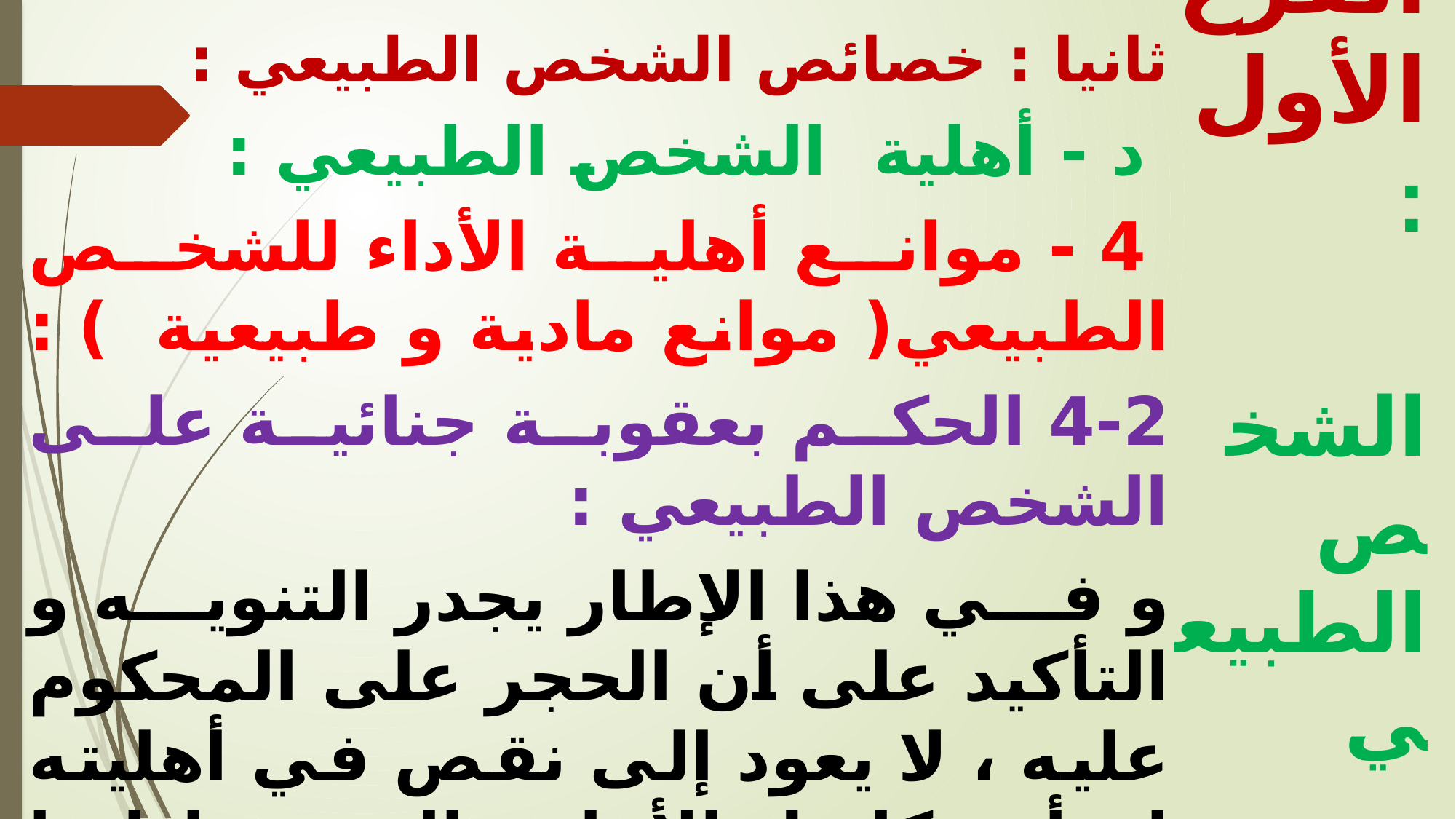

ثانيا : خصائص الشخص الطبيعي :
 د - أهلية  الشخص الطبيعي :
 ‌4 - 	موانع أهلية الأداء للشخص الطبيعي( موانع مادية و طبيعية  ) :
4-2	 الحكم بعقوبة جنائية على الشخص الطبيعي :
و في هذا الإطار يجدر التنويه و التأكيد على أن الحجر على المحكوم عليه ، لا يعود إلى نقص في أهليته إذ أنه كامل الأهلية التي مناطها التميز و الإدراك ، بل فرض هذا الحجر كعقوبة تكميلية عند الحكم بعقوبة جنائية ،
 و من ثم فمن الجدير بالذكر أن هذا المانع  في الأهلية لا يقوم في حالة الحكم بعقوبة جنحية أو عقوبة المخالفة ، بل يظل الشخص حرا في إدارة أملاكه و التصرف في أمواله  .
الفرع الأول :
 الشخص الطبيعي